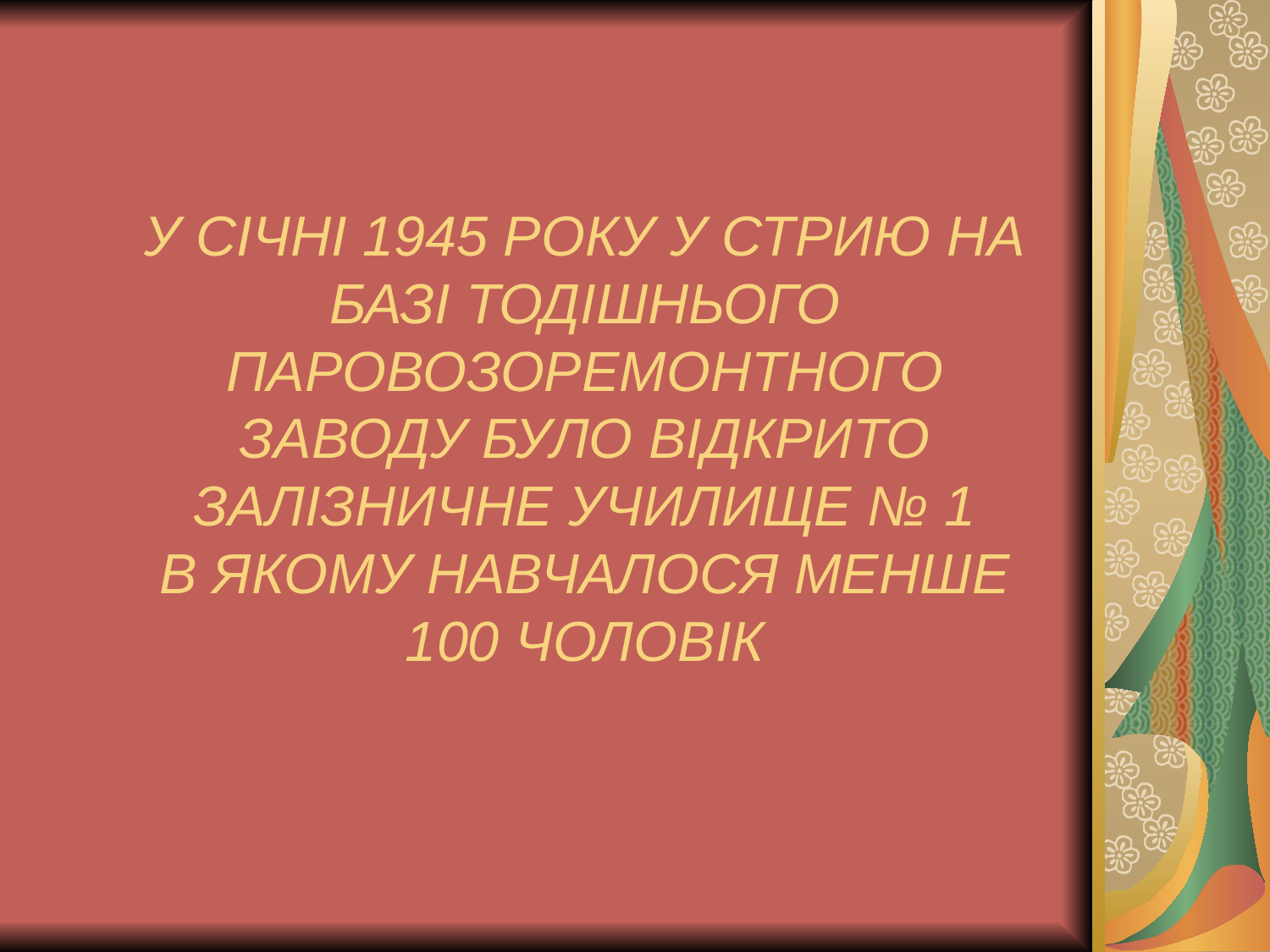

# У СІЧНІ 1945 РОКУ У СТРИЮ НА БАЗІ ТОДІШНЬОГО ПАРОВОЗОРЕМОНТНОГО ЗАВОДУ БУЛО ВІДКРИТО ЗАЛІЗНИЧНЕ УЧИЛИЩЕ № 1 В ЯКОМУ НАВЧАЛОСЯ МЕНШЕ 100 ЧОЛОВІК